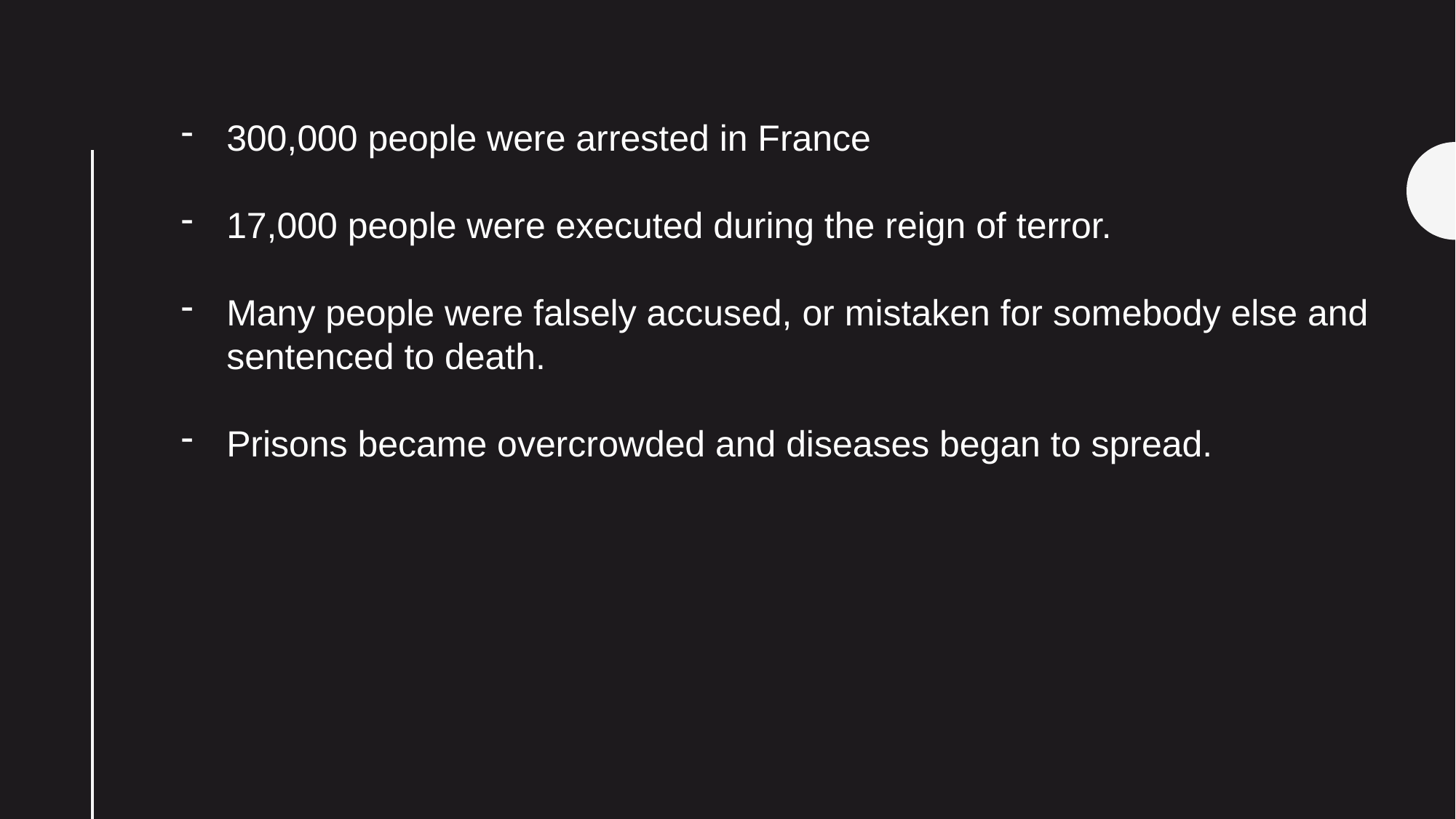

300,000 people were arrested in France

17,000 people were executed during the reign of terror.

Many people were falsely accused, or mistaken for somebody else and sentenced to death.

Prisons became overcrowded and diseases began to spread.